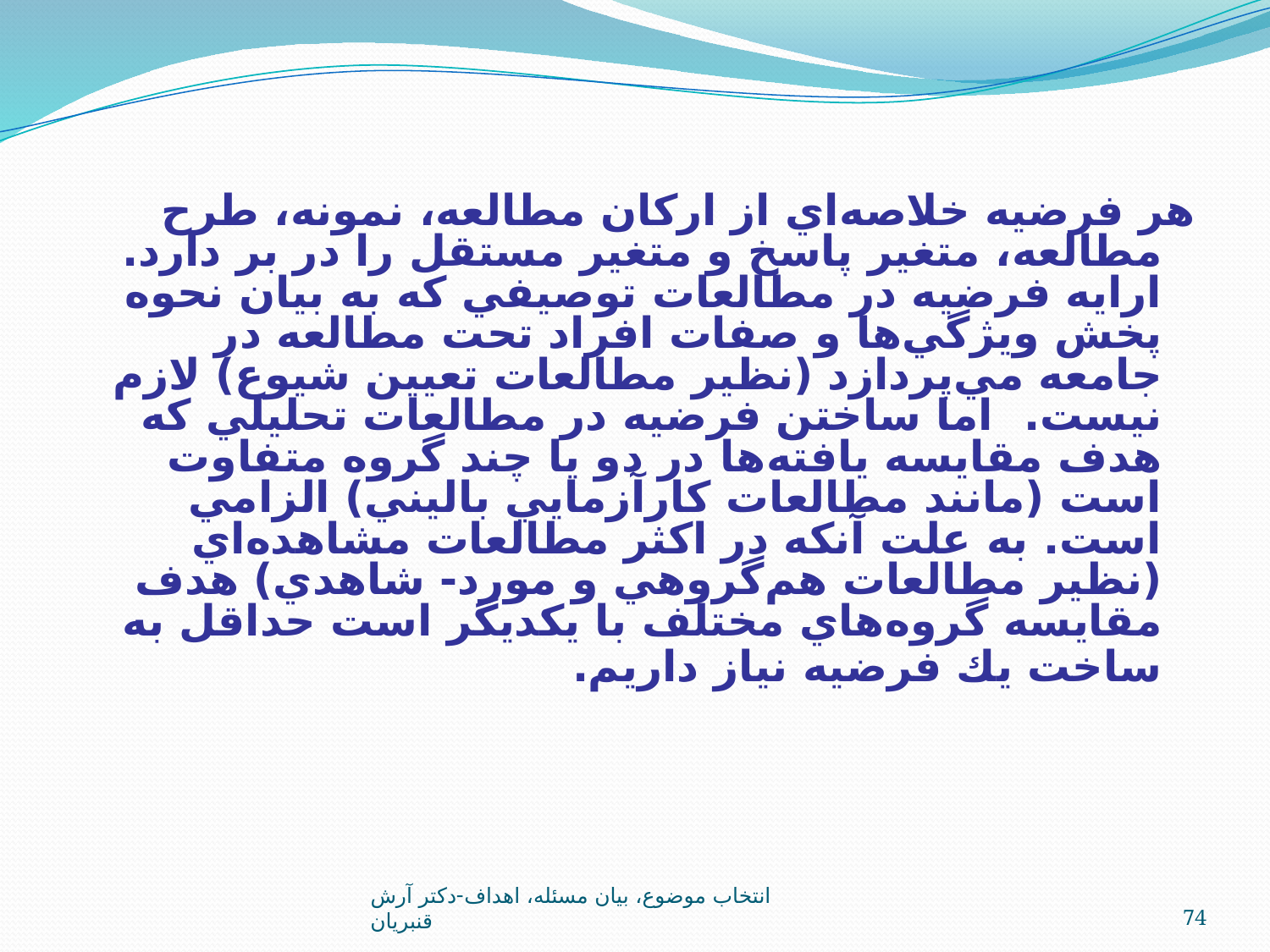

هر فرضيه خلاصه‌اي از اركان مطالعه، نمونه، طرح مطالعه، متغير پاسخ و متغير مستقل را در بر دارد. ارايه فرضيه در مطالعات توصيفي كه به بيان نحوه پخش ويژگي‌ها و صفات افراد تحت مطالعه در جامعه مي‌پردازد (نظير مطالعات تعيين شيوع) لازم نيست.  اما ساختن فرضيه در مطالعات تحليلي كه هدف مقايسه يافته‌ها در دو يا چند گروه متفاوت است (مانند مطالعات كارآزمايي باليني) الزامي است. به علت آنكه در اكثر مطالعات مشاهده‌اي (نظير مطالعات هم‌گروهي و مورد- شاهدي) هدف مقايسه گروه‌هاي مختلف با يكديگر است حداقل به ساخت يك فرضيه نياز داريم.
انتخاب موضوع، بيان مسئله، اهداف-دکتر آرش قنبريان
74